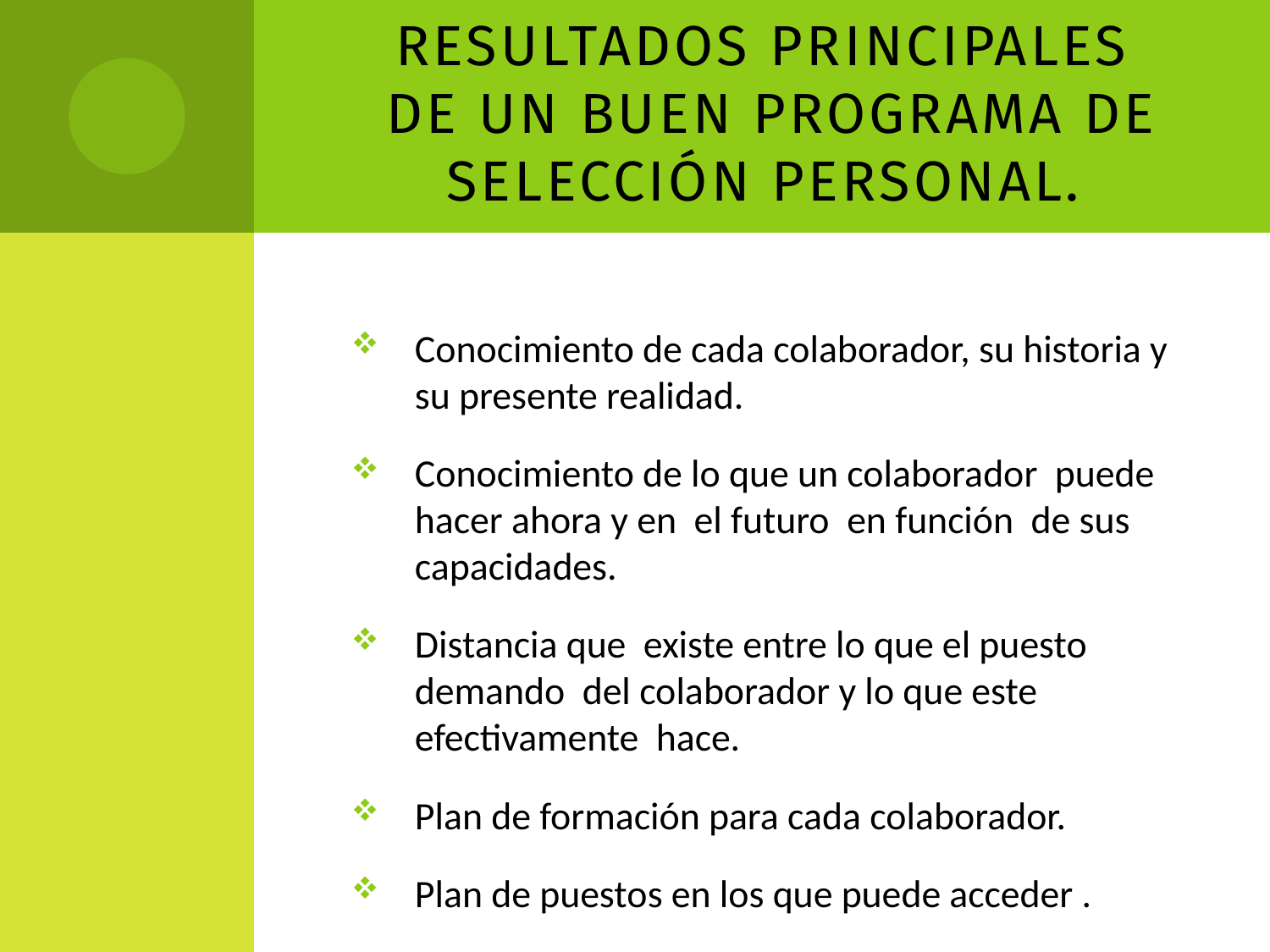

# RESULTADOS PRINCIPALES  DE UN BUEN PROGRAMA DE SELECCIÓN PERSONAL.
Conocimiento de cada colaborador, su historia y su presente realidad.
Conocimiento de lo que un colaborador  puede  hacer ahora y en  el futuro  en función  de sus capacidades.
Distancia que  existe entre lo que el puesto demando  del colaborador y lo que este efectivamente  hace.
Plan de formación para cada colaborador.
Plan de puestos en los que puede acceder .